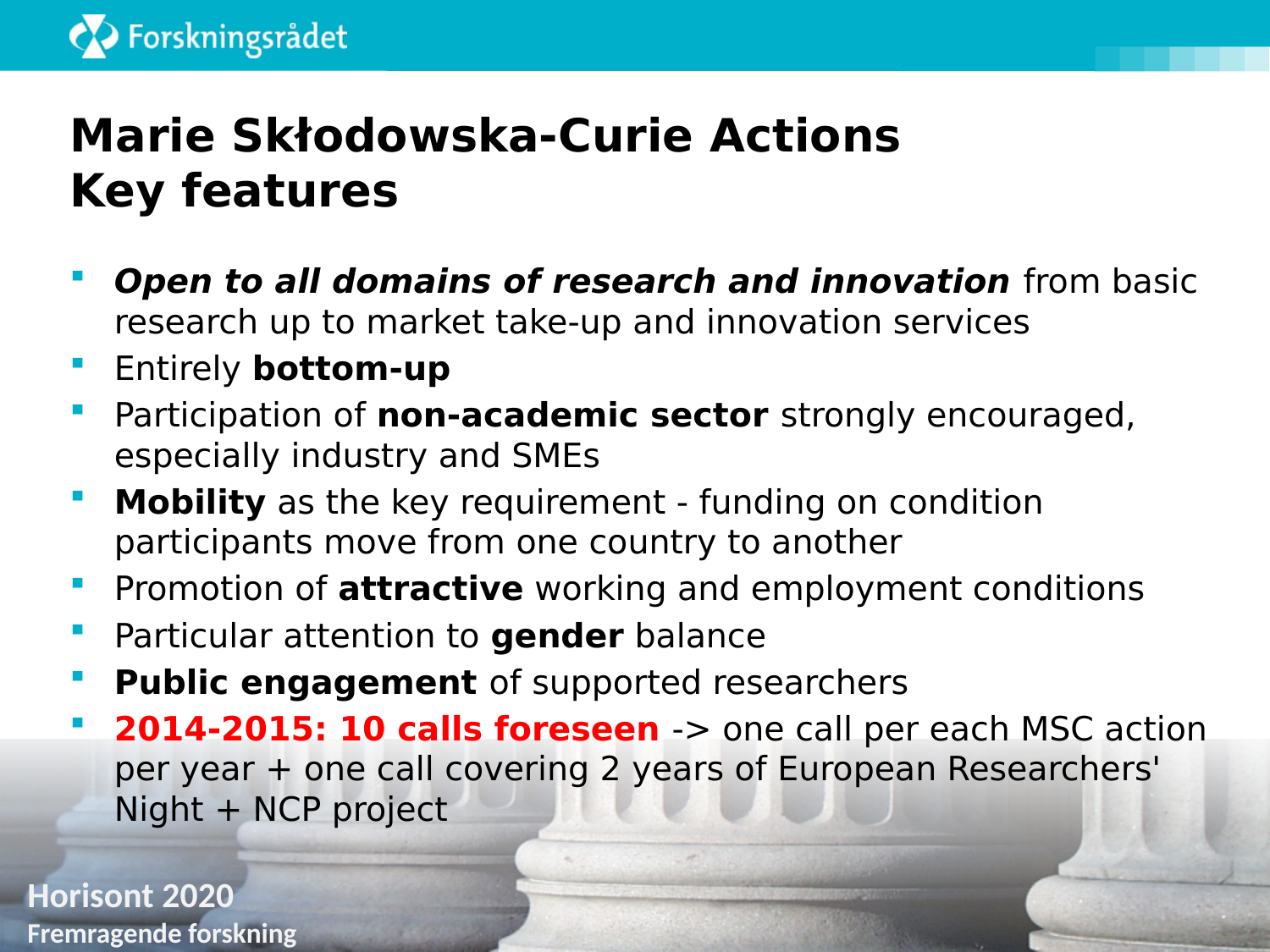

# Marie Skłodowska-Curie Actions Key features
Open to all domains of research and innovation from basic research up to market take-up and innovation services
Entirely bottom-up
Participation of non-academic sector strongly encouraged, especially industry and SMEs
Mobility as the key requirement - funding on condition participants move from one country to another
Promotion of attractive working and employment conditions
Particular attention to gender balance
Public engagement of supported researchers
2014-2015: 10 calls foreseen -> one call per each MSC action per year + one call covering 2 years of European Researchers' Night + NCP project